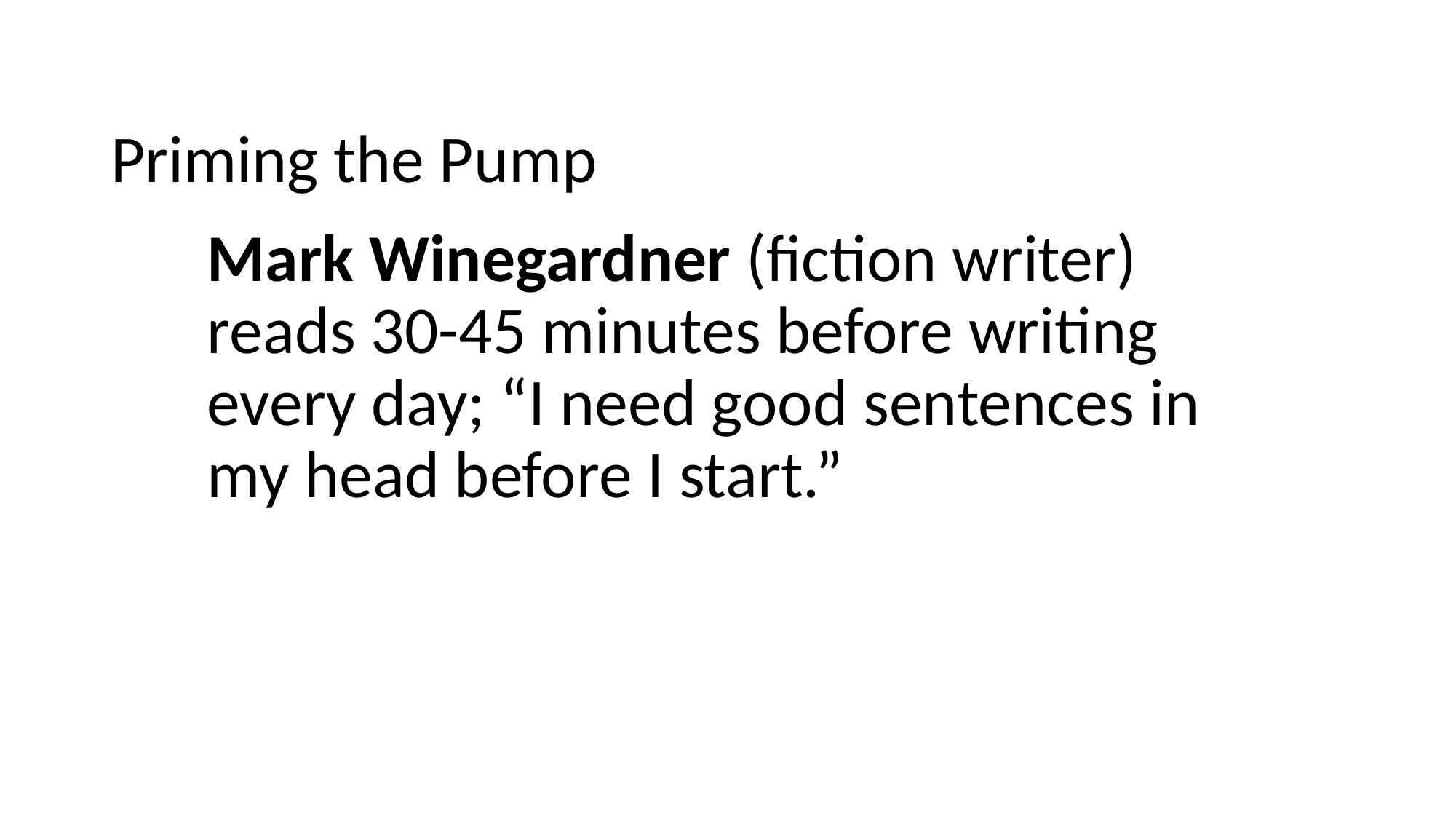

# Priming the Pump
Mark Winegardner (fiction writer) reads 30-45 minutes before writing every day; “I need good sentences in my head before I start.”